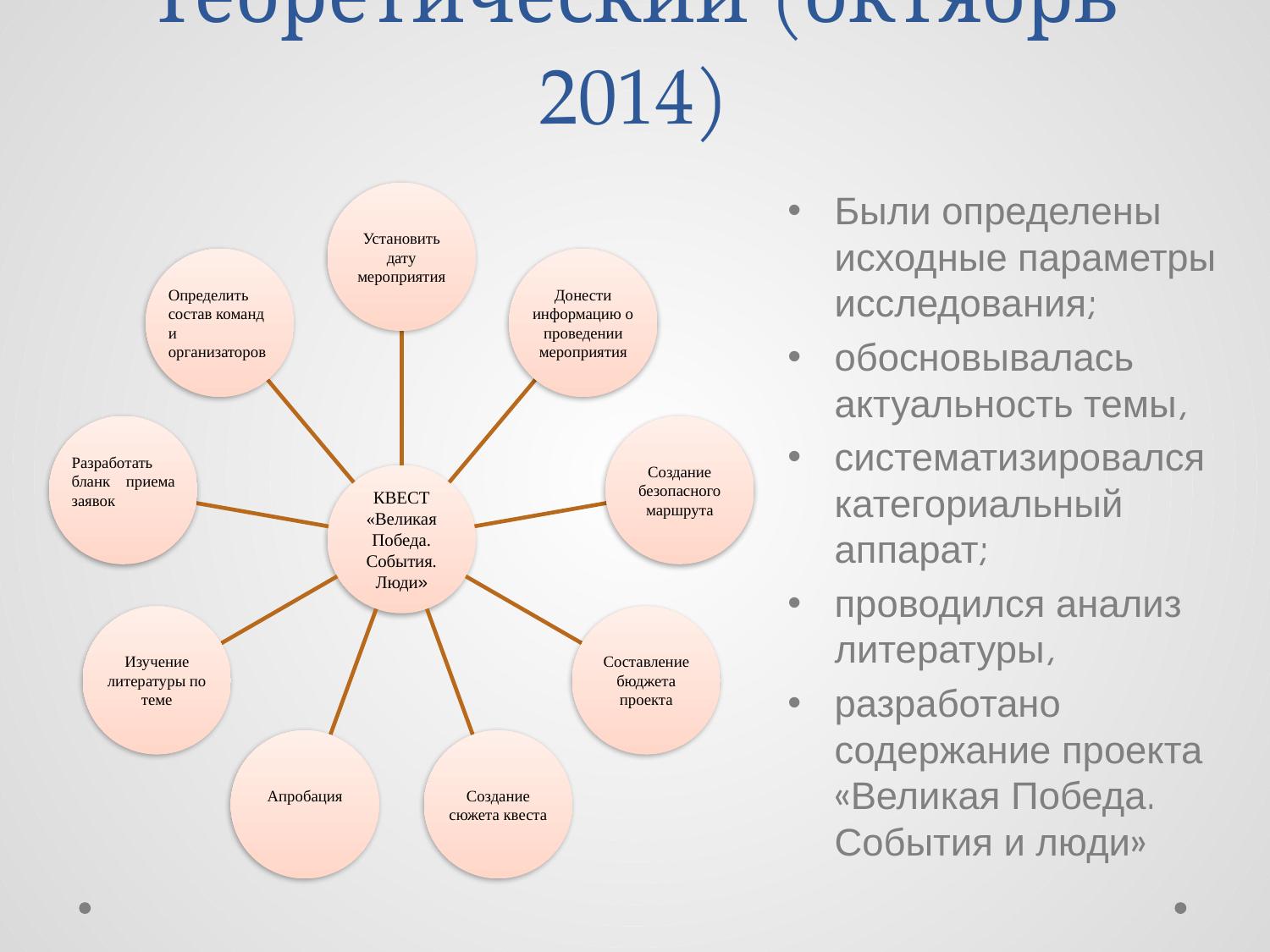

# Теоретический (октябрь 2014)
Были определены исходные параметры исследования;
обосновывалась актуальность темы,
систематизировался категориальный аппарат;
проводился анализ литературы,
разработано содержание проекта «Великая Победа. События и люди»
КВЕСТ
«Великая Победа. События. Люди»

Установить дату мероприятия

Донести информацию о проведении мероприятия

Создание безопасного маршрута

Составление бюджета проекта

Создание сюжета квеста

Апробация

Изучение литературы по теме

Разработать бланк приема заявок

Определить состав команд и организаторов